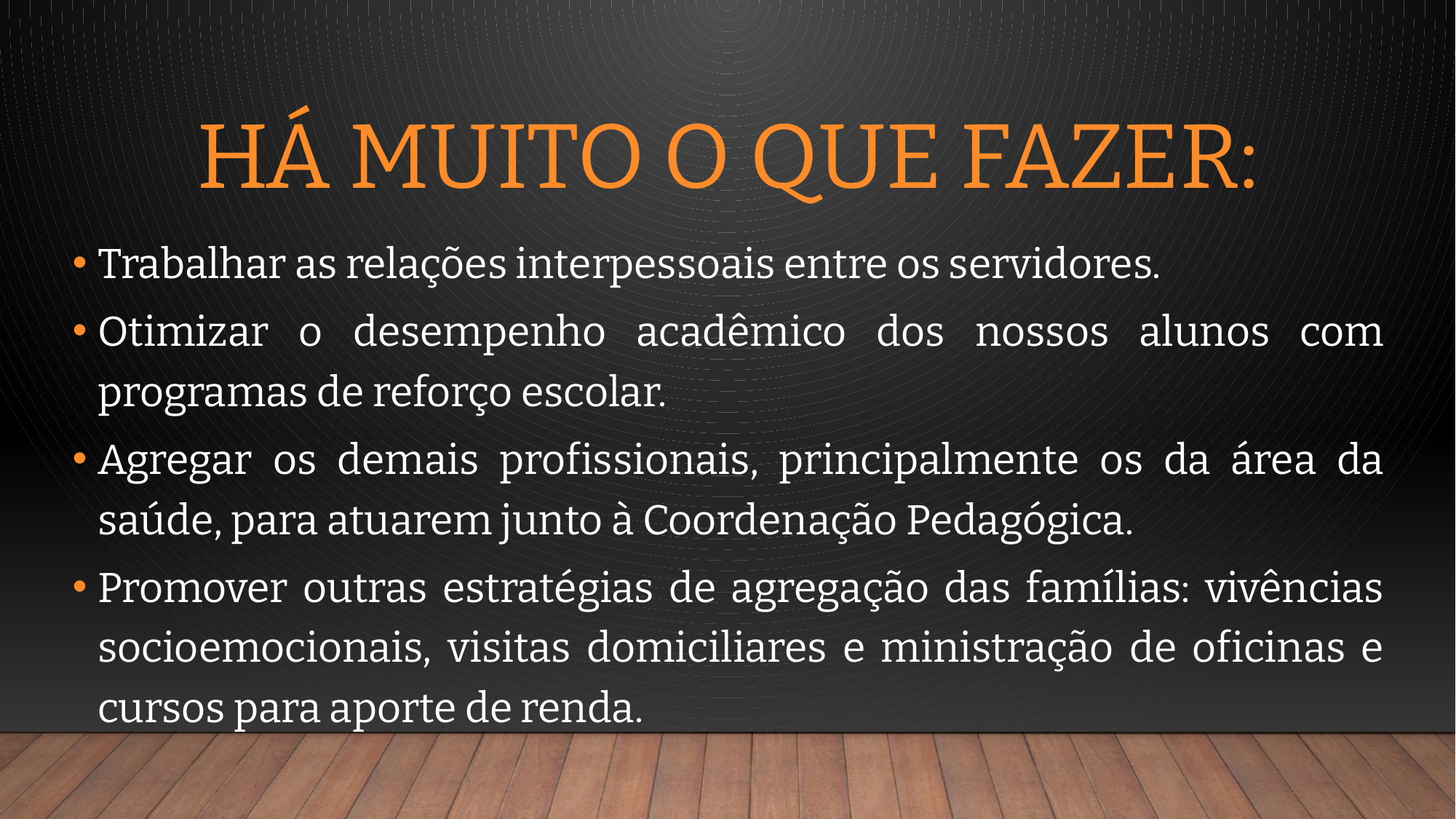

# Há muito o que fazer:
Trabalhar as relações interpessoais entre os servidores.
Otimizar o desempenho acadêmico dos nossos alunos com programas de reforço escolar.
Agregar os demais profissionais, principalmente os da área da saúde, para atuarem junto à Coordenação Pedagógica.
Promover outras estratégias de agregação das famílias: vivências socioemocionais, visitas domiciliares e ministração de oficinas e cursos para aporte de renda.